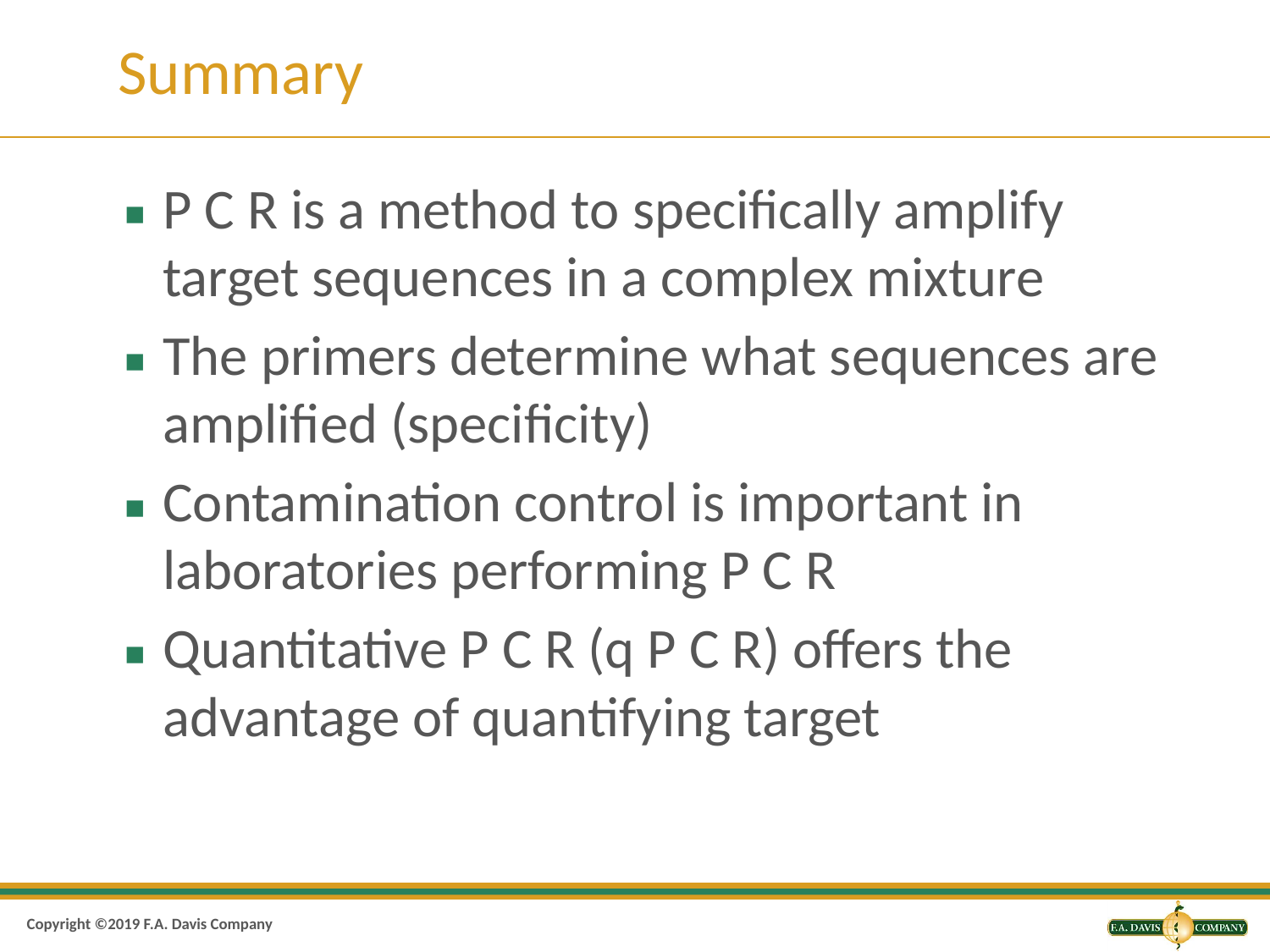

# Summary
P C R is a method to specifically amplify target sequences in a complex mixture
The primers determine what sequences are amplified (specificity)
Contamination control is important in laboratories performing P C R
Quantitative P C R (q P C R) offers the advantage of quantifying target